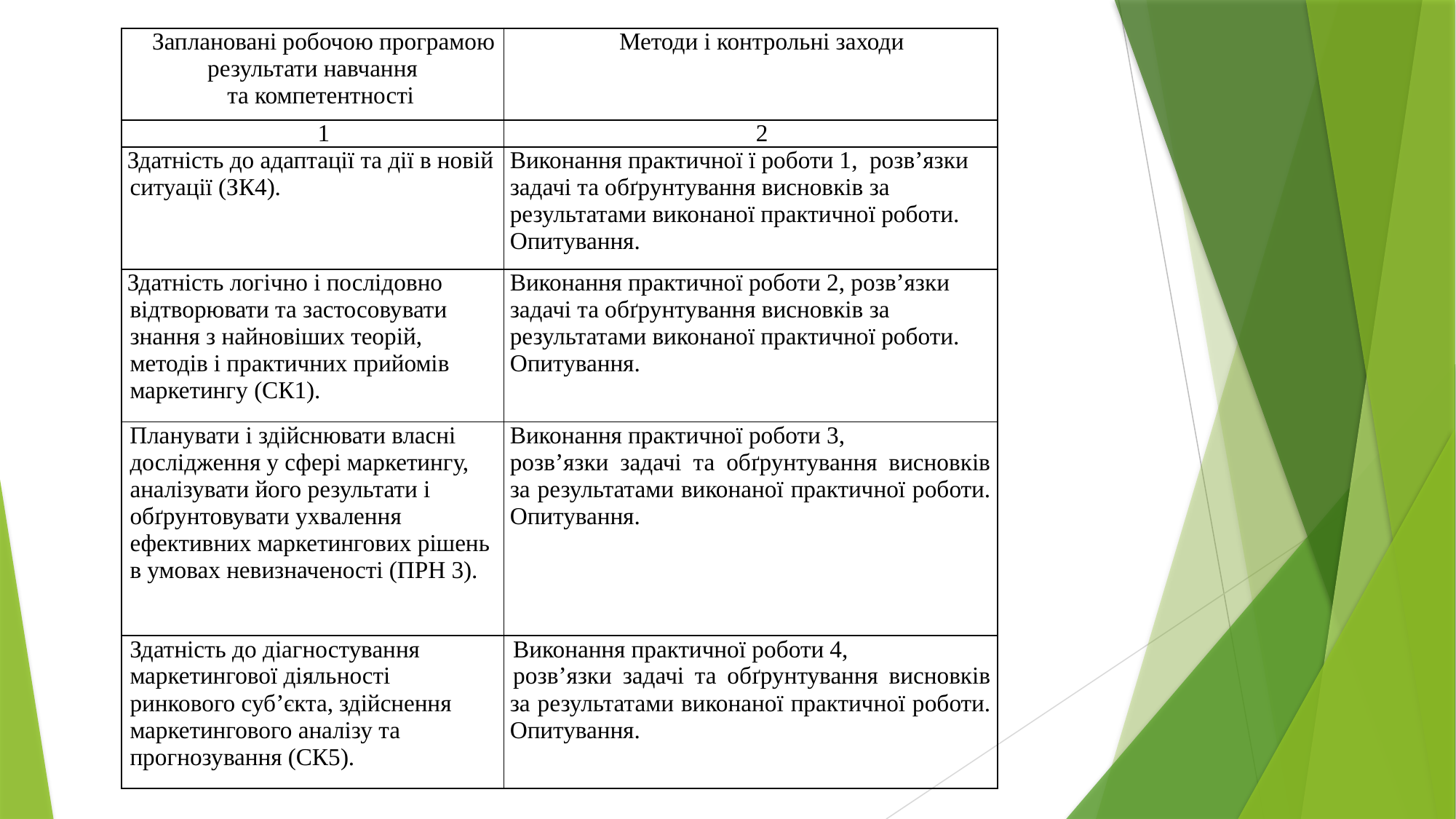

| Заплановані робочою програмою результати навчання та компетентності | Методи і контрольні заходи |
| --- | --- |
| 1 | 2 |
| Здатність до адаптації та дії в новій ситуації (ЗК4). | Виконання практичної ї роботи 1, розв’язки задачі та обґрунтування висновків за результатами виконаної практичної роботи. Опитування. |
| Здатність логічно і послідовно відтворювати та застосовувати знання з найновіших теорій, методів і практичних прийомів маркетингу (СК1). | Виконання практичної роботи 2, розв’язки задачі та обґрунтування висновків за результатами виконаної практичної роботи. Опитування. |
| Планувати і здійснювати власні дослідження у сфері маркетингу, аналізувати його результати і обґрунтовувати ухвалення ефективних маркетингових рішень в умовах невизначеності (ПРН 3). | Виконання практичної роботи 3, розв’язки задачі та обґрунтування висновків за результатами виконаної практичної роботи. Опитування. |
| Здатність до діагностування маркетингової діяльності ринкового суб’єкта, здійснення маркетингового аналізу та прогнозування (СК5). | Виконання практичної роботи 4, розв’язки задачі та обґрунтування висновків за результатами виконаної практичної роботи. Опитування. |